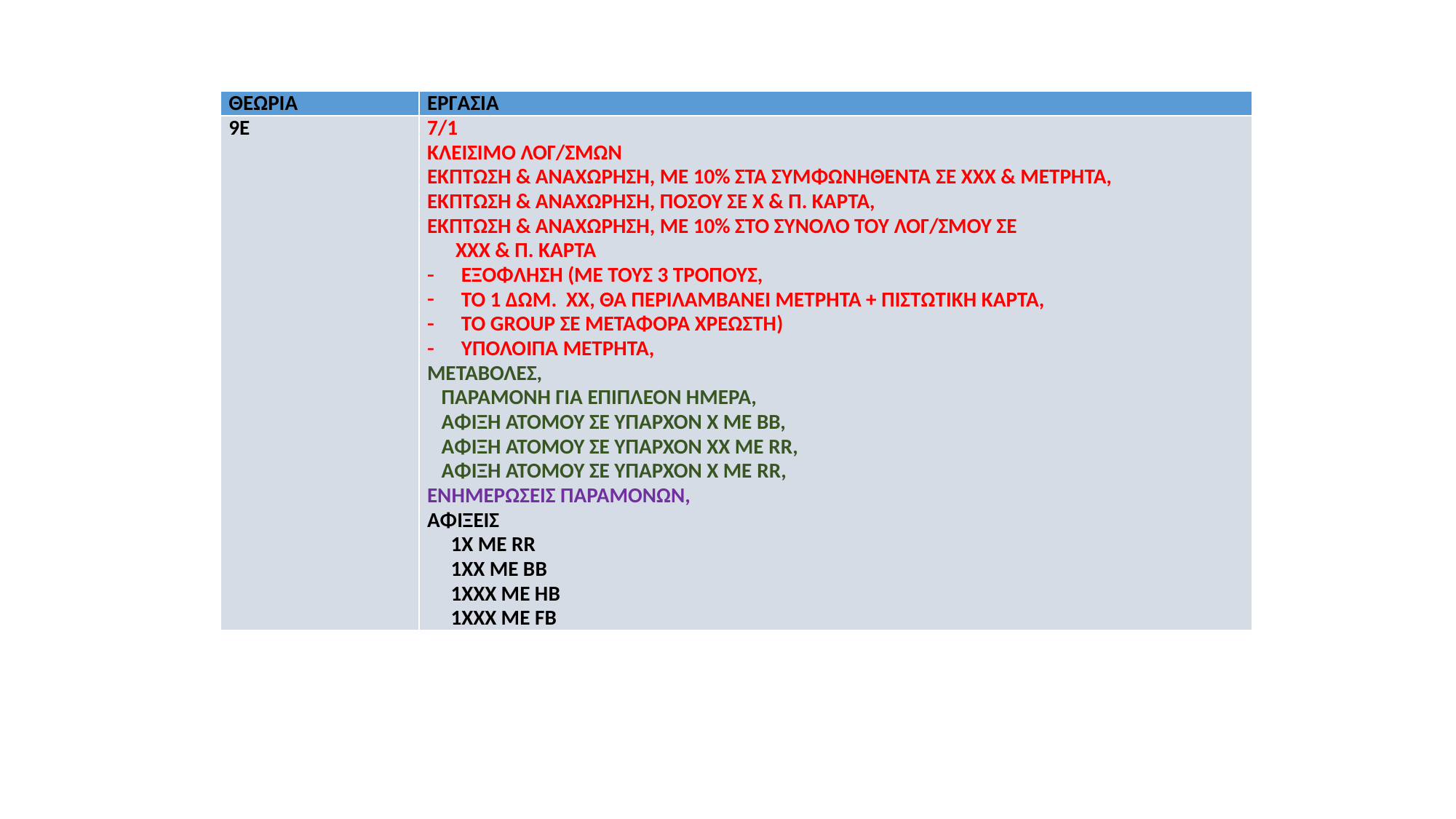

| ΘΕΩΡΙΑ | ΕΡΓΑΣΙΑ |
| --- | --- |
| 9E | 7/1 ΚΛΕΙΣΙΜΟ ΛΟΓ/ΣΜΩΝ ΕΚΠΤΩΣΗ & ΑΝΑΧΩΡΗΣΗ, ΜΕ 10% ΣΤΑ ΣΥΜΦΩΝΗΘΕΝΤΑ ΣΕ ΧΧΧ & ΜΕΤΡΗΤΑ, ΕΚΠΤΩΣΗ & ΑΝΑΧΩΡΗΣΗ, ΠΟΣΟΥ ΣΕ Χ & Π. ΚΑΡΤΑ, ΕΚΠΤΩΣΗ & ΑΝΑΧΩΡΗΣΗ, ΜΕ 10% ΣΤΟ ΣΥΝΟΛΟ ΤΟΥ ΛΟΓ/ΣΜΟΥ ΣΕ ΧΧΧ & Π. ΚΑΡΤΑ ΕΞΟΦΛΗΣΗ (ΜΕ ΤΟΥΣ 3 ΤΡΟΠΟΥΣ, ΤΟ 1 ΔΩΜ. ΧΧ, ΘΑ ΠΕΡΙΛΑΜΒΑΝΕΙ ΜΕΤΡΗΤΑ + ΠΙΣΤΩΤΙΚΗ ΚΑΡΤΑ, ΤΟ GROUP ΣΕ ΜΕΤΑΦΟΡΑ ΧΡΕΩΣΤΗ) ΥΠΟΛΟΙΠΑ ΜΕΤΡΗΤΑ, ΜΕΤΑΒΟΛΕΣ, ΠΑΡΑΜΟΝΗ ΓΙΑ ΕΠΙΠΛΕΟΝ ΗΜΕΡΑ, ΑΦΙΞΗ ΑΤΟΜΟΥ ΣΕ ΥΠΑΡΧΟΝ Χ ΜΕ ΒΒ, ΑΦΙΞΗ ΑΤΟΜΟΥ ΣΕ ΥΠΑΡΧΟΝ ΧΧ ΜΕ RR, ΑΦΙΞΗ ΑΤΟΜΟΥ ΣΕ ΥΠΑΡΧΟΝ Χ ΜΕ RR, ΕΝΗΜΕΡΩΣΕΙΣ ΠΑΡΑΜΟΝΩΝ, ΑΦΙΞΕΙΣ 1Χ ΜΕ RR 1ΧΧ ΜΕ ΒΒ 1ΧΧΧ ΜΕ ΗΒ 1ΧΧΧ ΜΕ FB |